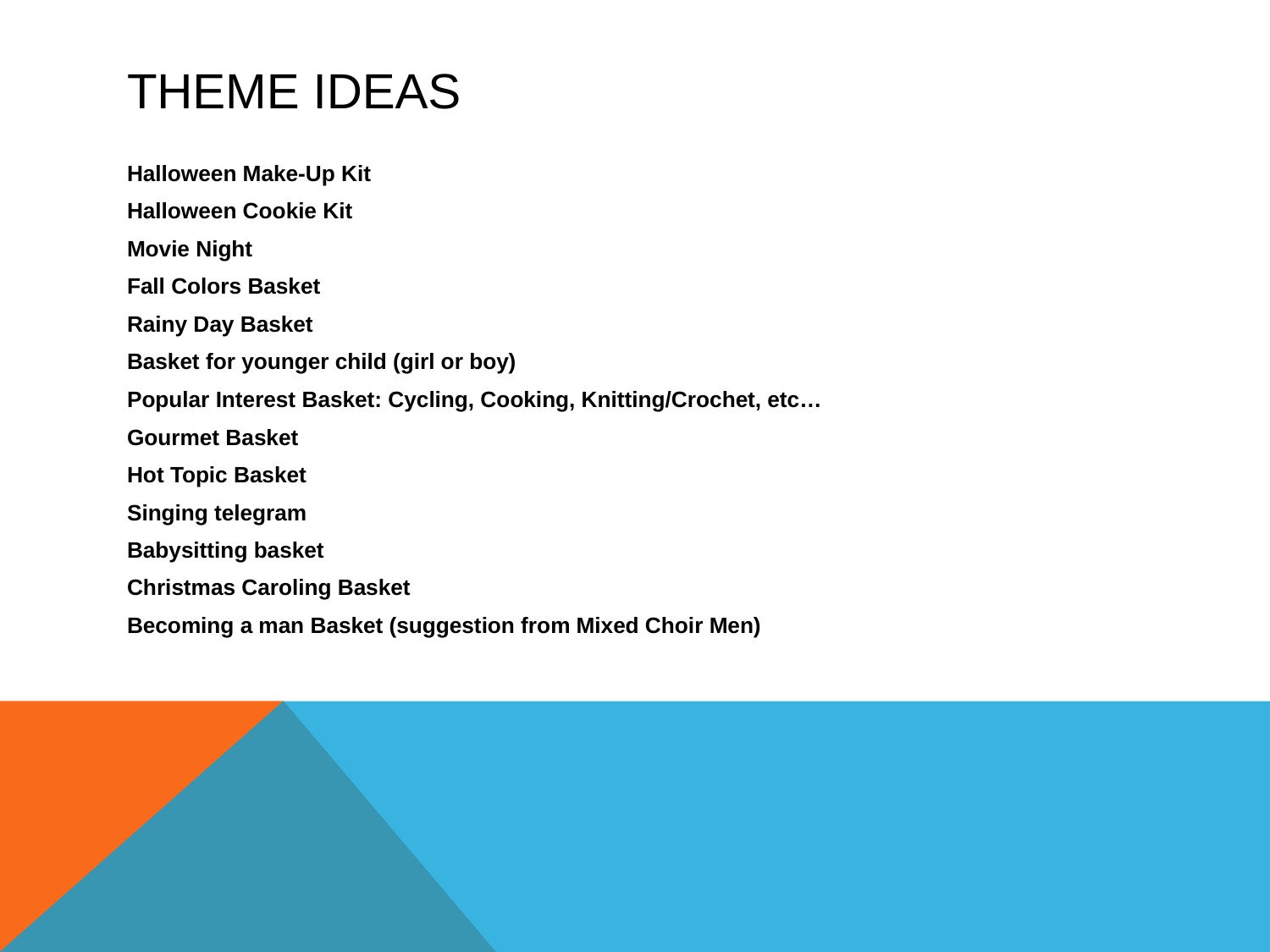

# Theme ideas
Halloween Make-Up Kit
Halloween Cookie Kit
Movie Night
Fall Colors Basket
Rainy Day Basket
Basket for younger child (girl or boy)
Popular Interest Basket: Cycling, Cooking, Knitting/Crochet, etc…
Gourmet Basket
Hot Topic Basket
Singing telegram
Babysitting basket
Christmas Caroling Basket
Becoming a man Basket (suggestion from Mixed Choir Men)